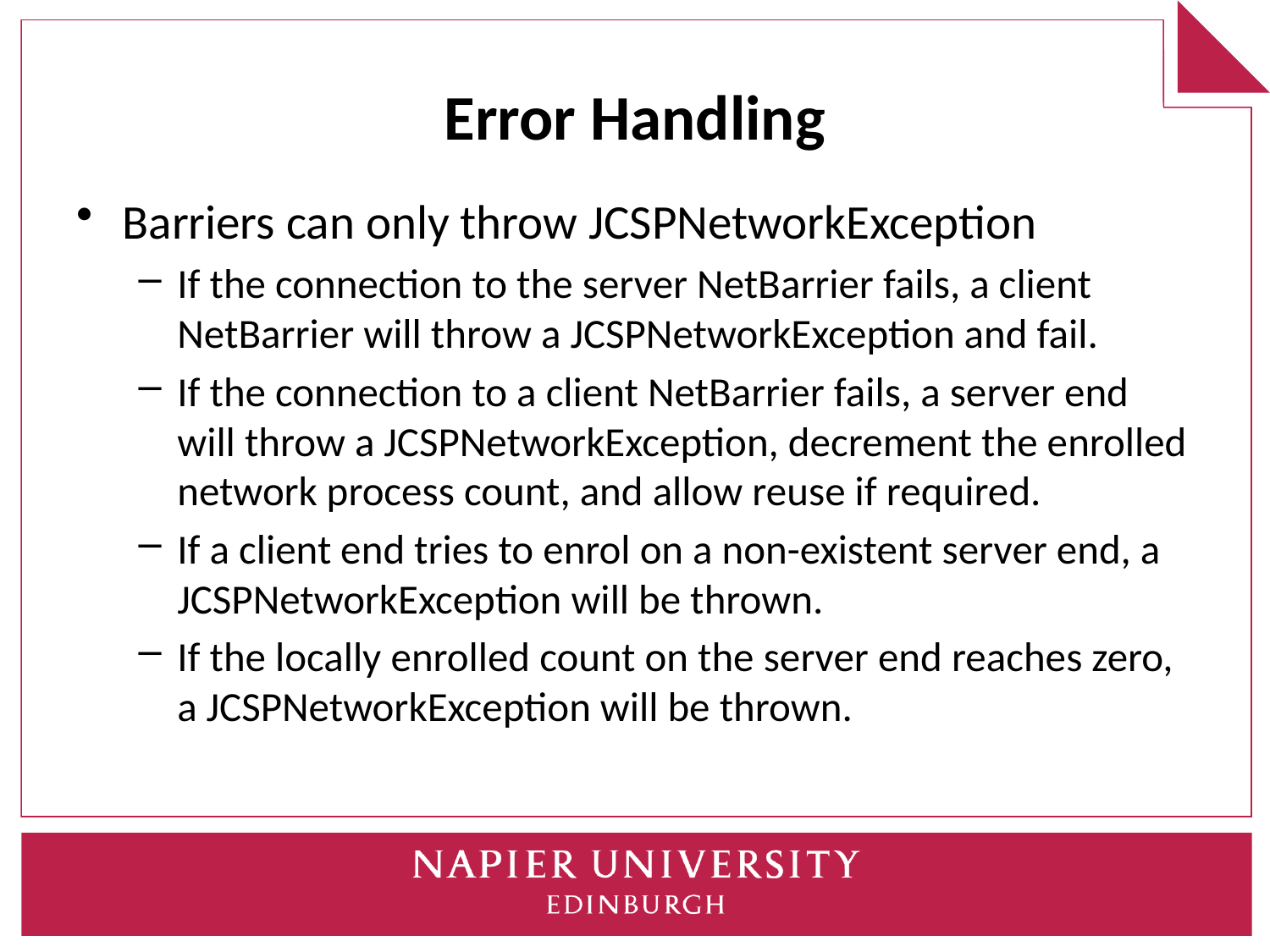

# Error Handling
Barriers can only throw JCSPNetworkException
If the connection to the server NetBarrier fails, a client NetBarrier will throw a JCSPNetworkException and fail.
If the connection to a client NetBarrier fails, a server end will throw a JCSPNetworkException, decrement the enrolled network process count, and allow reuse if required.
If a client end tries to enrol on a non-existent server end, a JCSPNetworkException will be thrown.
If the locally enrolled count on the server end reaches zero, a JCSPNetworkException will be thrown.